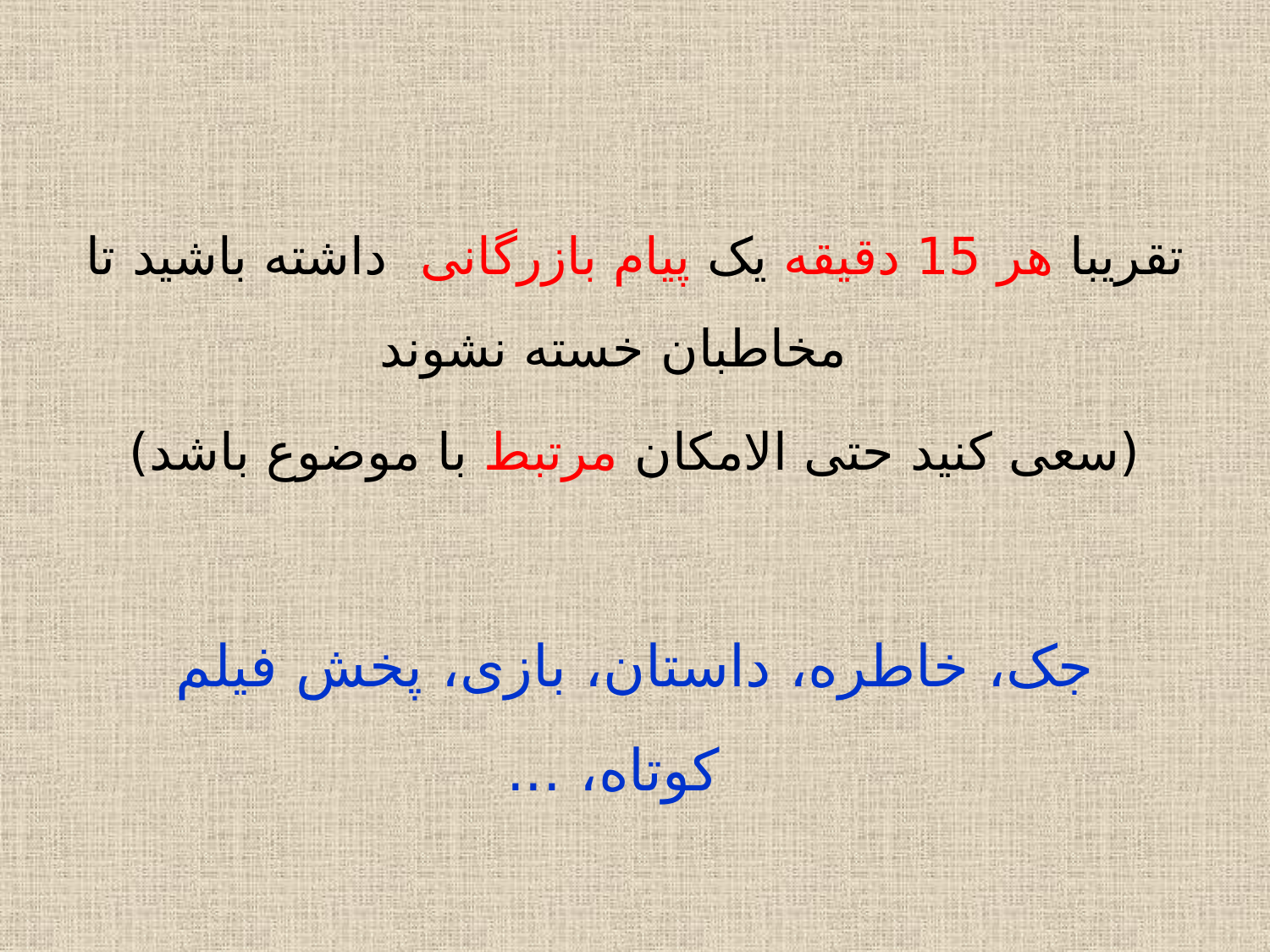

تقریبا هر 15 دقیقه یک پیام بازرگانی  داشته باشید تا مخاطبان خسته نشوند
(سعی کنید حتی الامکان مرتبط با موضوع باشد)

جک، خاطره، داستان، بازی، پخش فیلم کوتاه، ...